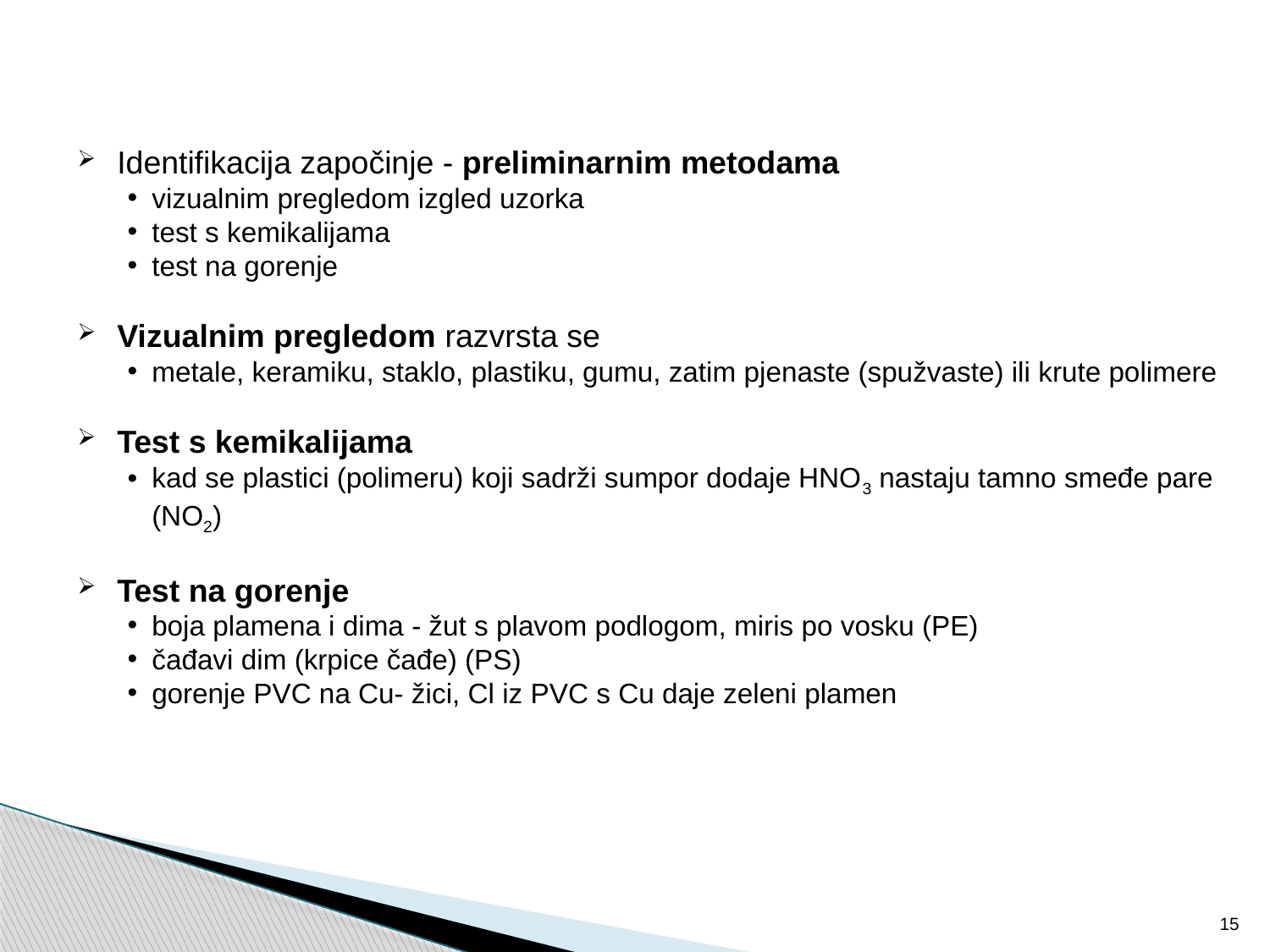

Identifikacija započinje - preliminarnim metodama
vizualnim pregledom izgled uzorka
test s kemikalijama
test na gorenje

Vizualnim pregledom razvrsta se
metale, keramiku, staklo, plastiku, gumu, zatim pjenaste (spužvaste) ili krute polimere

Test s kemikalijama
kad se plastici (polimeru) koji sadrži sumpor dodaje HNO3 nastaju tamno smeđe pare (NO2)

Test na gorenje
boja plamena i dima - žut s plavom podlogom, miris po vosku (PE)
čađavi dim (krpice čađe) (PS)
gorenje PVC na Cu- žici, Cl iz PVC s Cu daje zeleni plamen
15